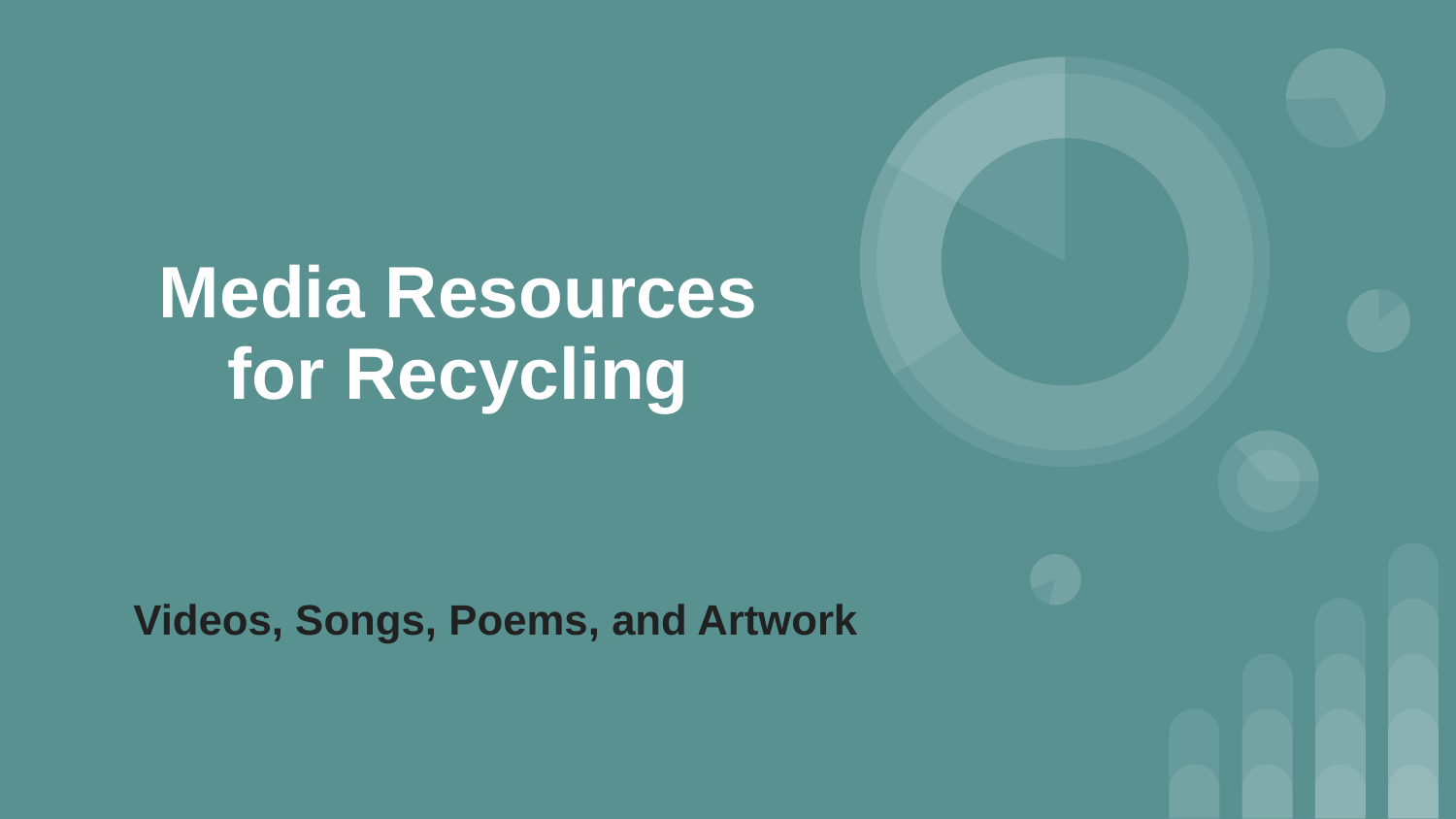

# Media Resources for Recycling
Videos, Songs, Poems, and Artwork